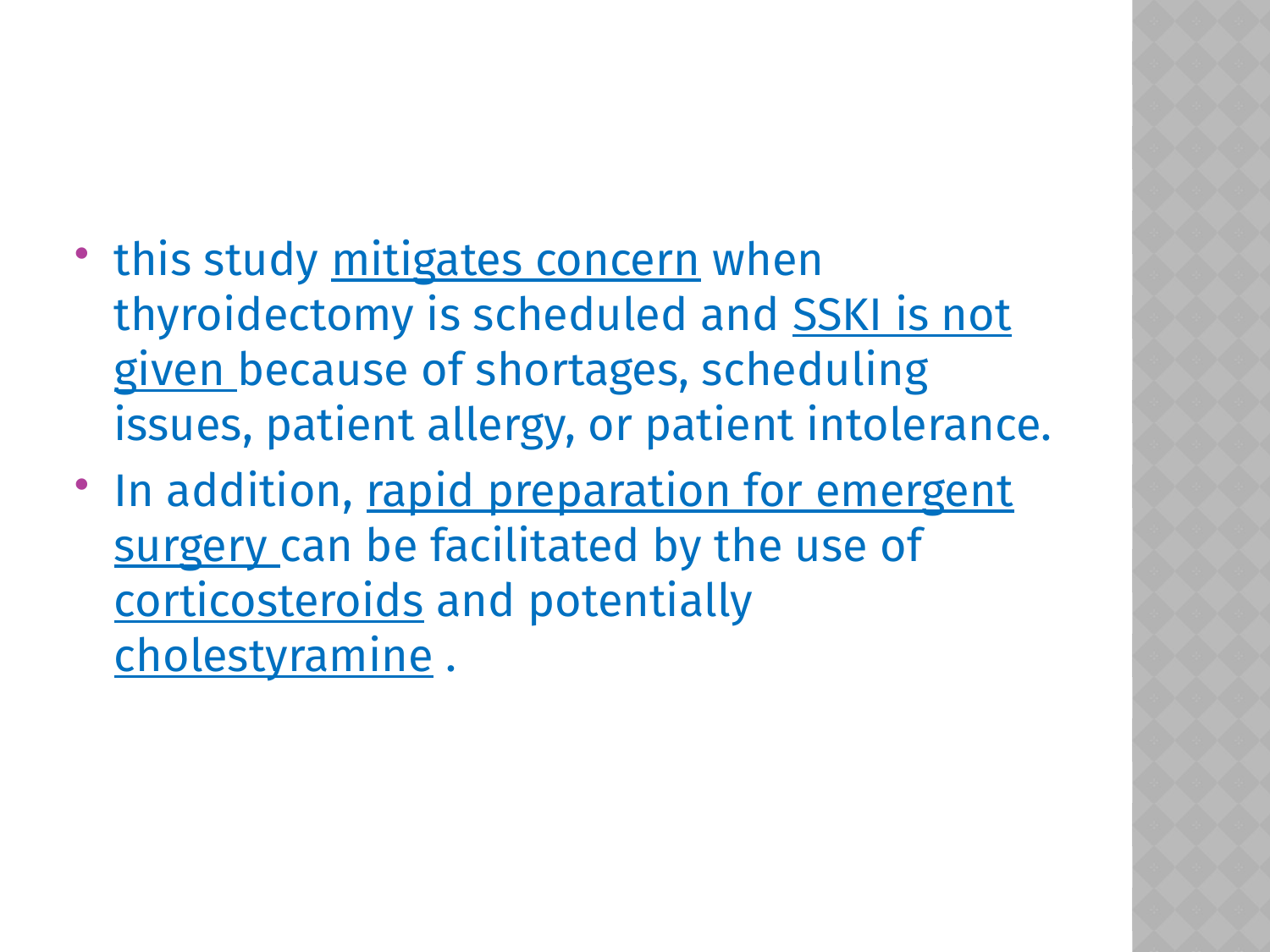

#
this study mitigates concern when thyroidectomy is scheduled and SSKI is not given because of shortages, scheduling issues, patient allergy, or patient intolerance.
In addition, rapid preparation for emergent surgery can be facilitated by the use of corticosteroids and potentially cholestyramine .